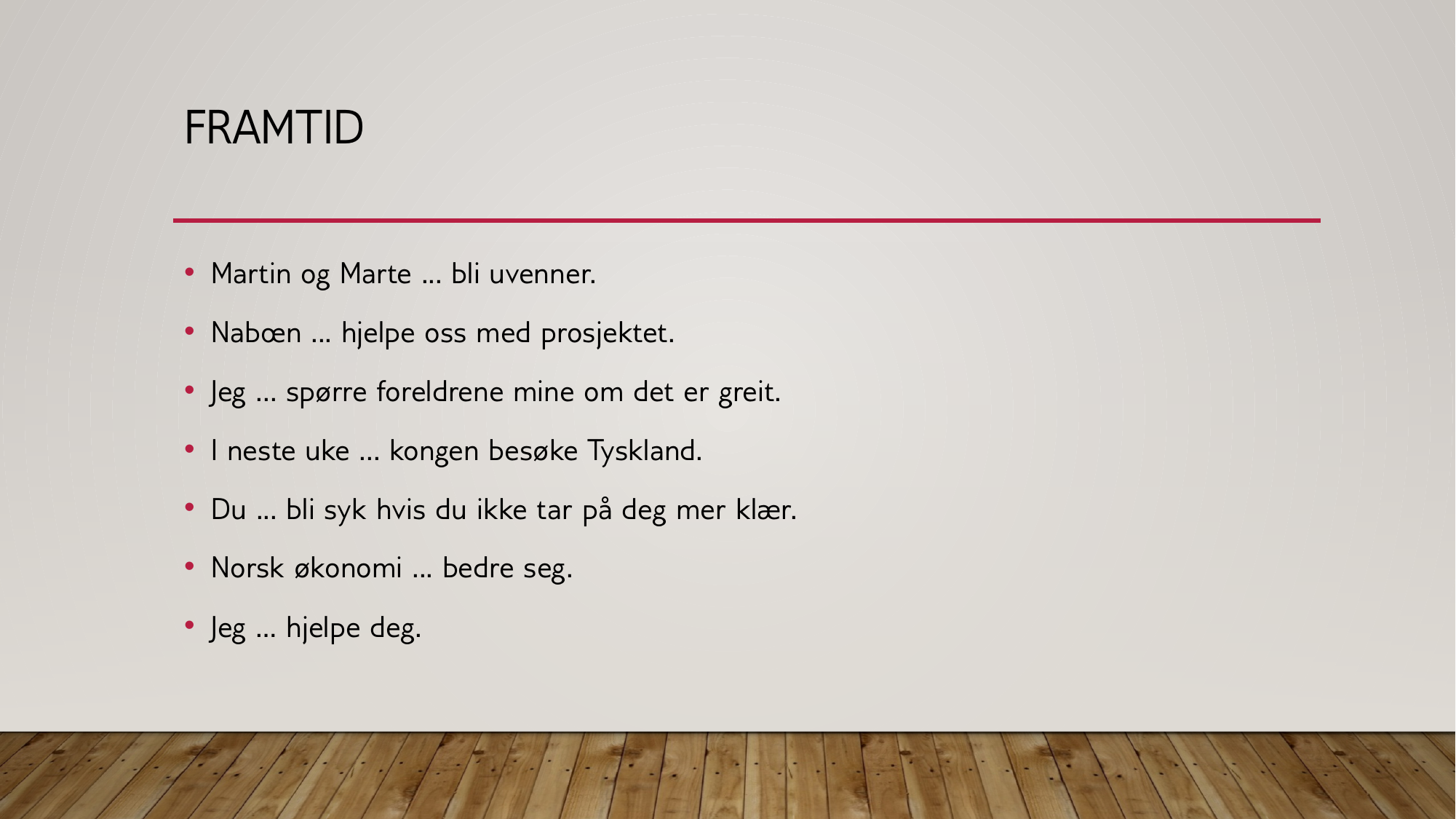

# Framtid
Martin og Marte ... bli uvenner.
Naboen ... hjelpe oss med prosjektet.
Jeg ... spørre foreldrene mine om det er greit.
I neste uke ... kongen besøke Tyskland.
Du ... bli syk hvis du ikke tar på deg mer klær.
Norsk økonomi ... bedre seg.
Jeg … hjelpe deg.